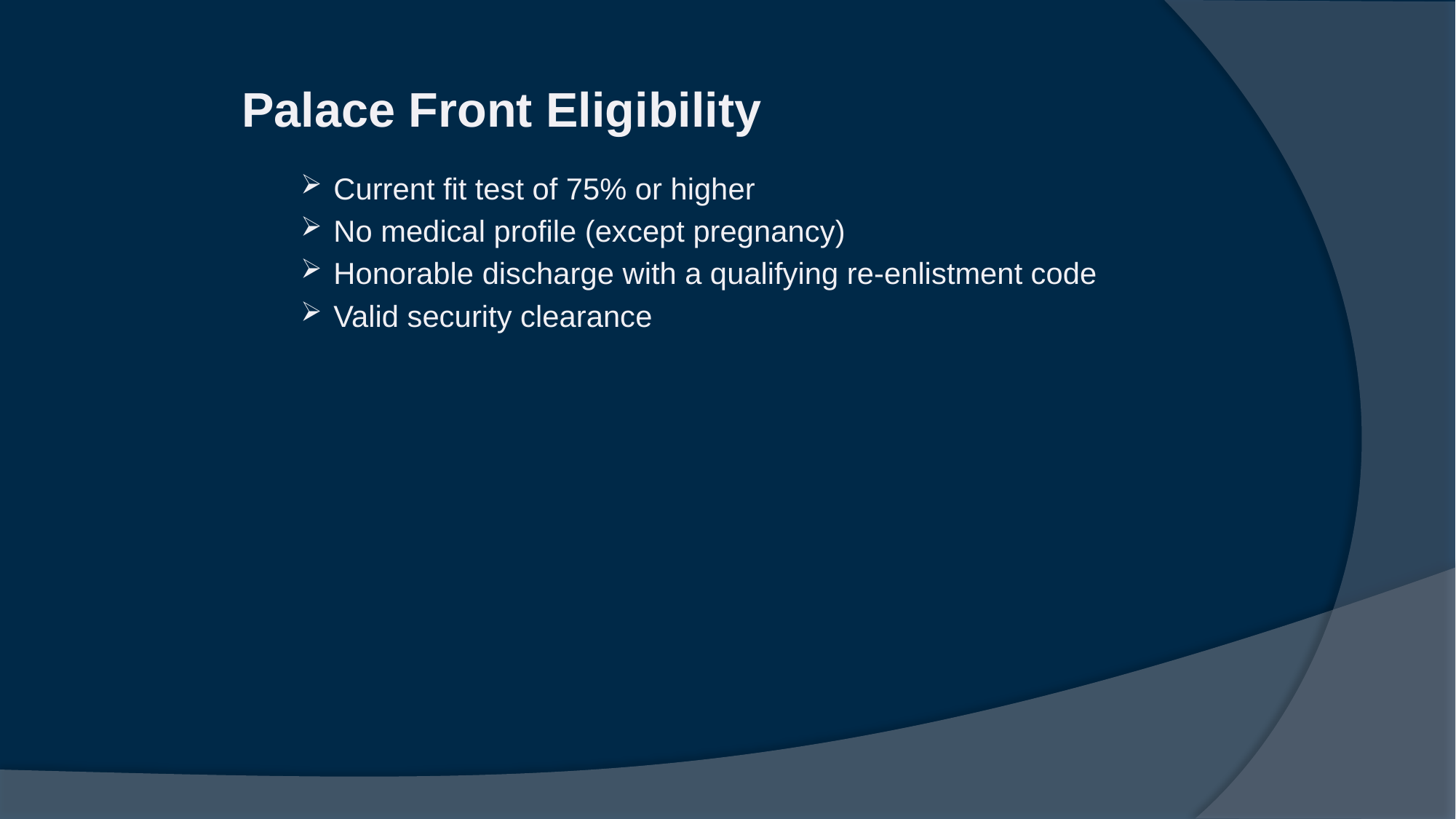

# Palace Front Eligibility
Current fit test of 75% or higher
No medical profile (except pregnancy)
Honorable discharge with a qualifying re-enlistment code
Valid security clearance